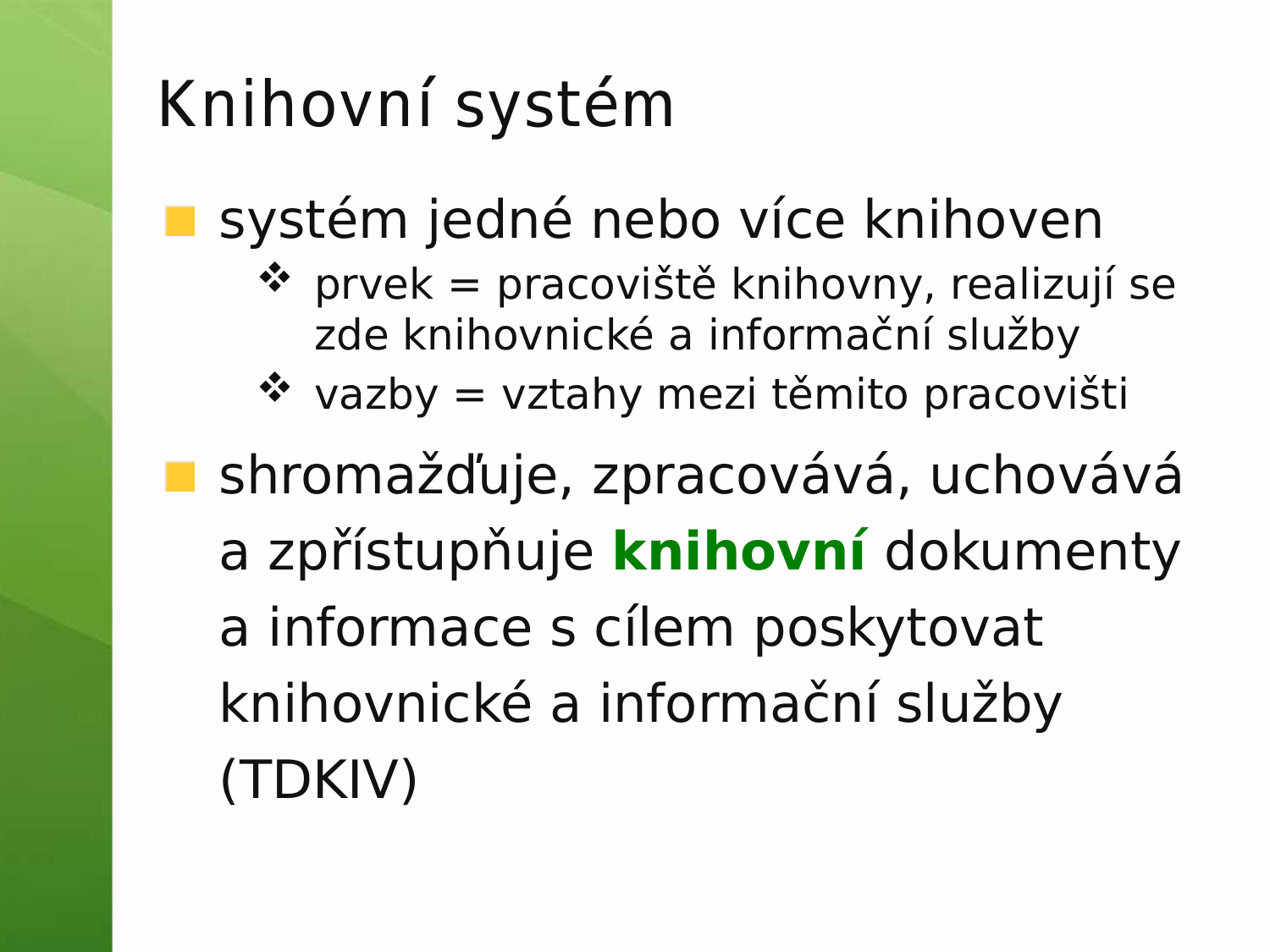

# Knihovní systém
systém jedné nebo více knihoven
prvek = pracoviště knihovny, realizují se zde knihovnické a informační služby
vazby = vztahy mezi těmito pracovišti
shromažďuje, zpracovává, uchovává a zpřístupňuje knihovní dokumenty a informace s cílem poskytovat knihovnické a informační služby (TDKIV)